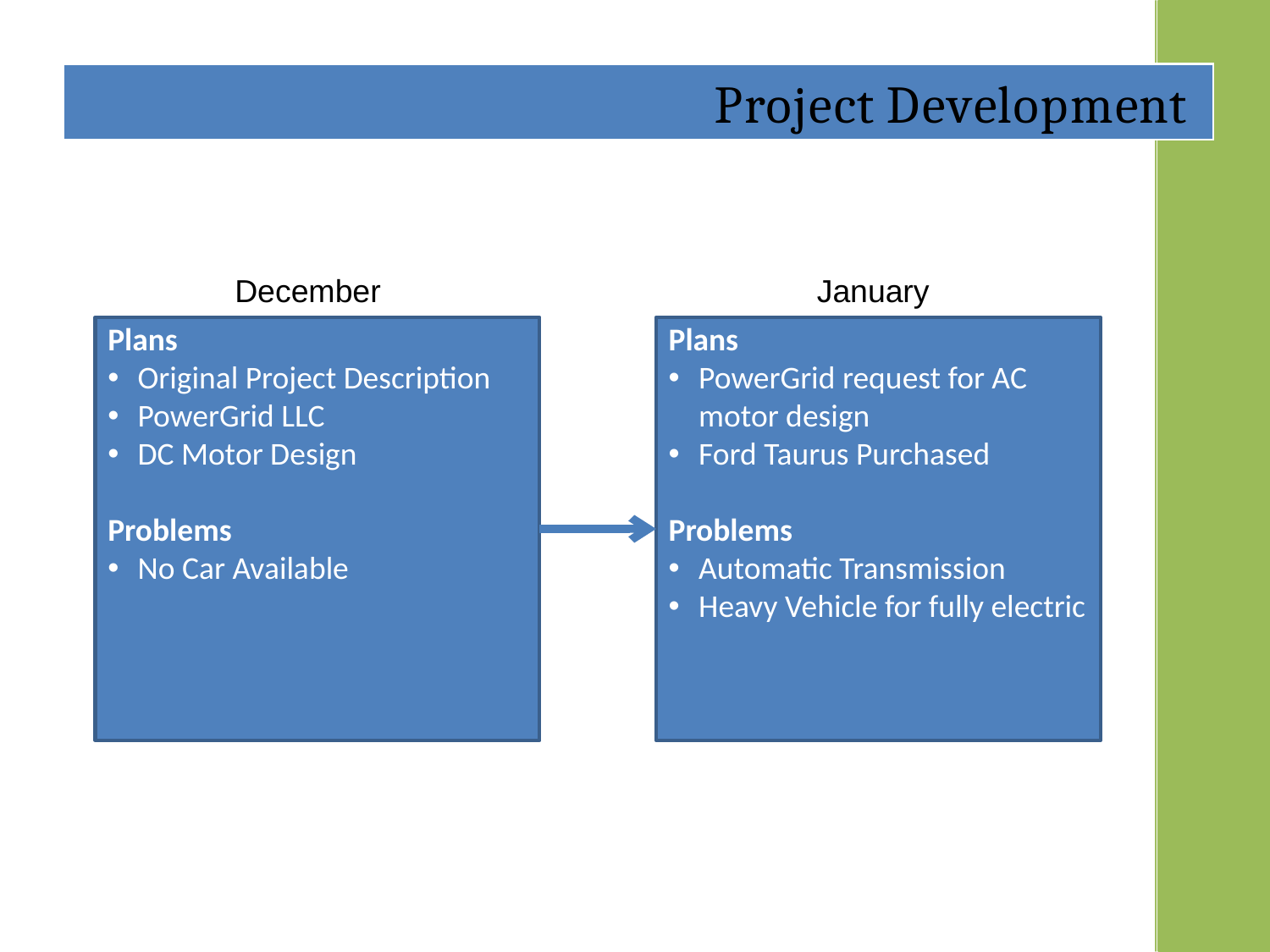

#
Project Development
December
January
Plans
Original Project Description
PowerGrid LLC
DC Motor Design
Problems
No Car Available

Plans
PowerGrid request for AC motor design
Ford Taurus Purchased

Problems
Automatic Transmission
Heavy Vehicle for fully electric